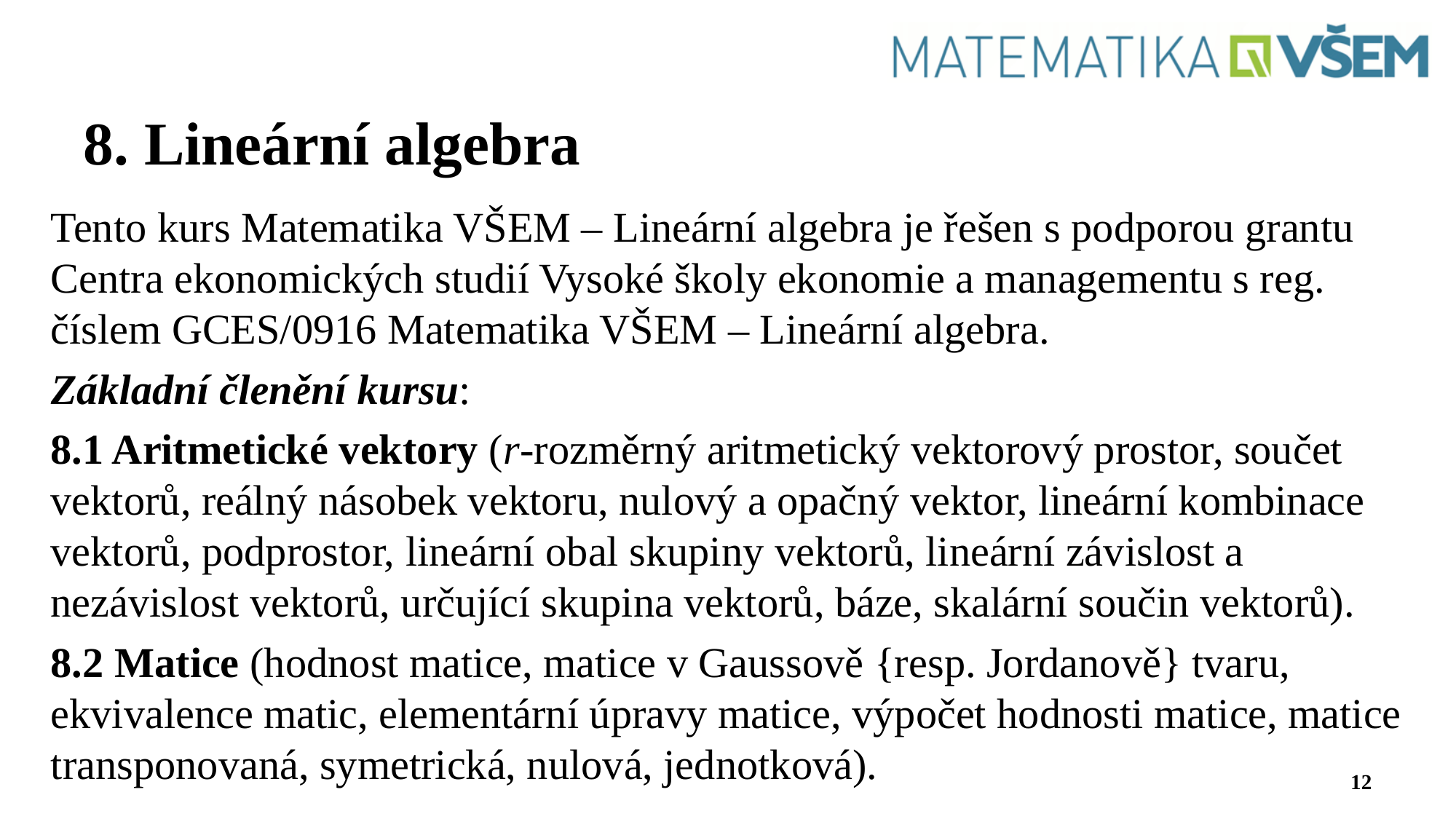

# 8. Lineární algebra
Tento kurs Matematika VŠEM – Lineární algebra je řešen s podporou grantu Centra ekonomických studií Vysoké školy ekonomie a managementu s reg. číslem GCES/0916 Matematika VŠEM – Lineární algebra.
Základní členění kursu:
8.1 Aritmetické vektory (r-rozměrný aritmetický vektorový prostor, součet vektorů, reálný násobek vektoru, nulový a opačný vektor, lineární kombinace vektorů, podprostor, lineární obal skupiny vektorů, lineární závislost a nezávislost vektorů, určující skupina vektorů, báze, skalární součin vektorů).
8.2 Matice (hodnost matice, matice v Gaussově {resp. Jordanově} tvaru, ekvivalence matic, elementární úpravy matice, výpočet hodnosti matice, matice transponovaná, symetrická, nulová, jednotková).
12